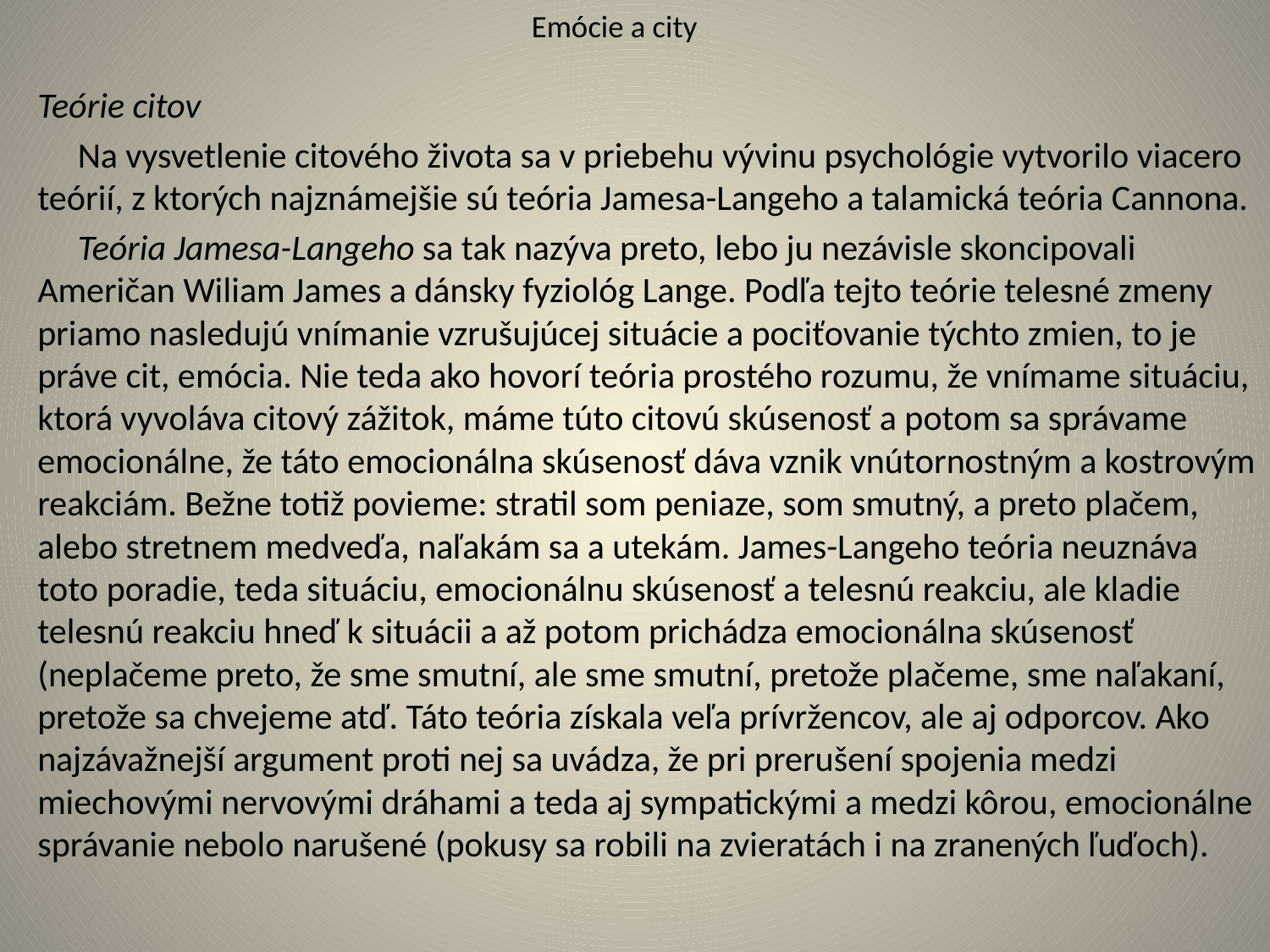

# Emócie a city
Teórie citov
     Na vysvetlenie citového života sa v priebehu vývinu psychológie vytvorilo viacero teórií, z ktorých najznámejšie sú teória Jamesa-Langeho a talamická teória Cannona.
     Teória Jamesa-Langeho sa tak nazýva preto, lebo ju nezávisle skoncipovali Američan Wiliam James a dánsky fyziológ Lange. Podľa tejto teórie telesné zmeny priamo nasledujú vnímanie vzrušujúcej situácie a pociťovanie týchto zmien, to je práve cit, emócia. Nie teda ako hovorí teória prostého rozumu, že vnímame situáciu, ktorá vyvoláva citový zážitok, máme túto citovú skúsenosť a potom sa správame emocionálne, že táto emocionálna skúsenosť dáva vznik vnútornostným a kostrovým reakciám. Bežne totiž povieme: stratil som peniaze, som smutný, a preto plačem, alebo stretnem medveďa, naľakám sa a utekám. James-Langeho teória neuznáva toto poradie, teda situáciu, emocionálnu skúsenosť a telesnú reakciu, ale kladie telesnú reakciu hneď k situácii a až potom prichádza emocionálna skúsenosť (neplačeme preto, že sme smutní, ale sme smutní, pretože plačeme, sme naľakaní, pretože sa chvejeme atď. Táto teória získala veľa prívržencov, ale aj odporcov. Ako najzávažnejší argument proti nej sa uvádza, že pri prerušení spojenia medzi miechovými nervovými dráhami a teda aj sympatickými a medzi kôrou, emocionálne správanie nebolo narušené (pokusy sa robili na zvieratách i na zranených ľuďoch).